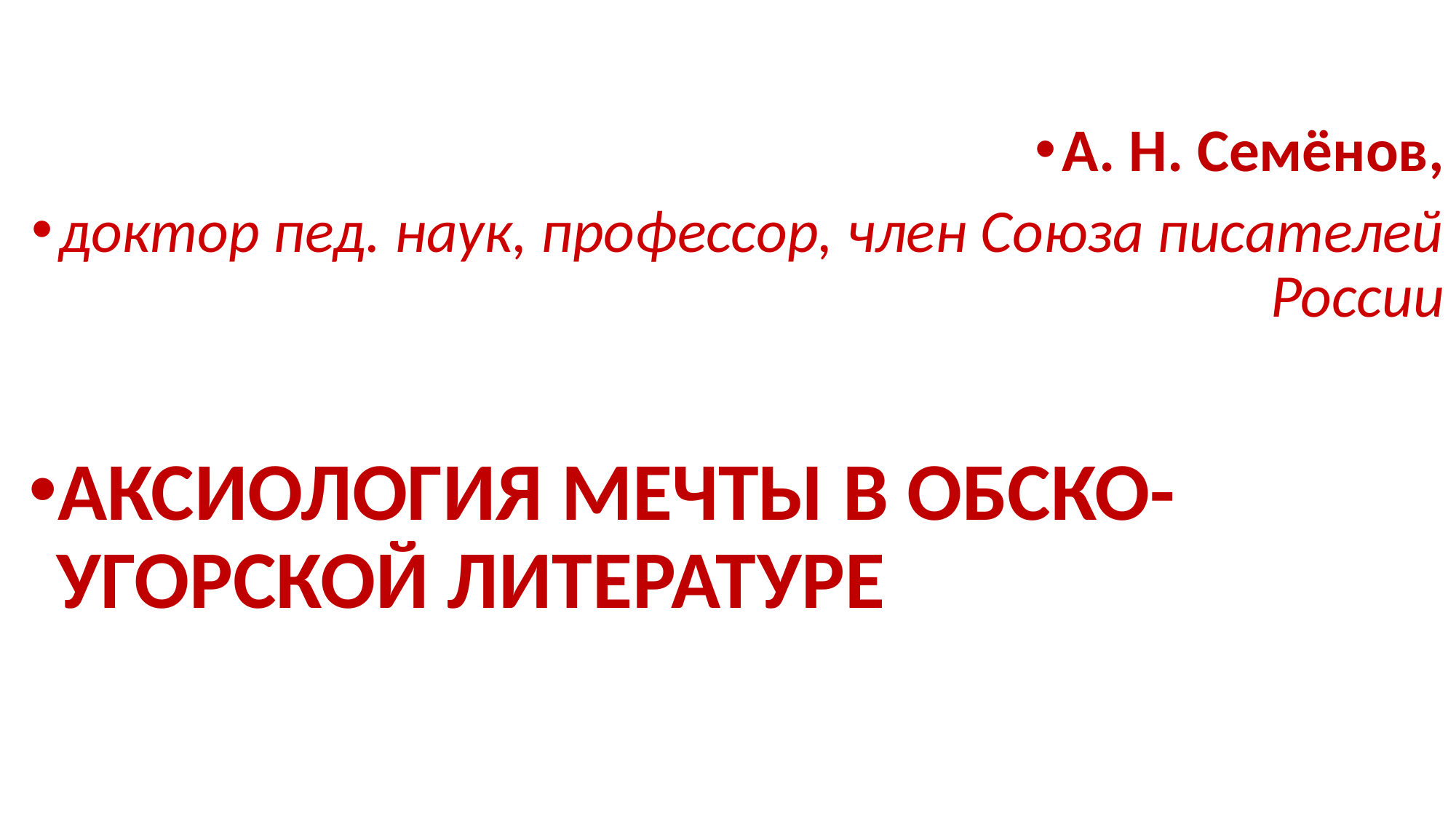

А. Н. Семёнов,
доктор пед. наук, профессор, член Союза писателей России

АКСИОЛОГИЯ МЕЧТЫ В ОБСКО-УГОРСКОЙ ЛИТЕРАТУРЕ